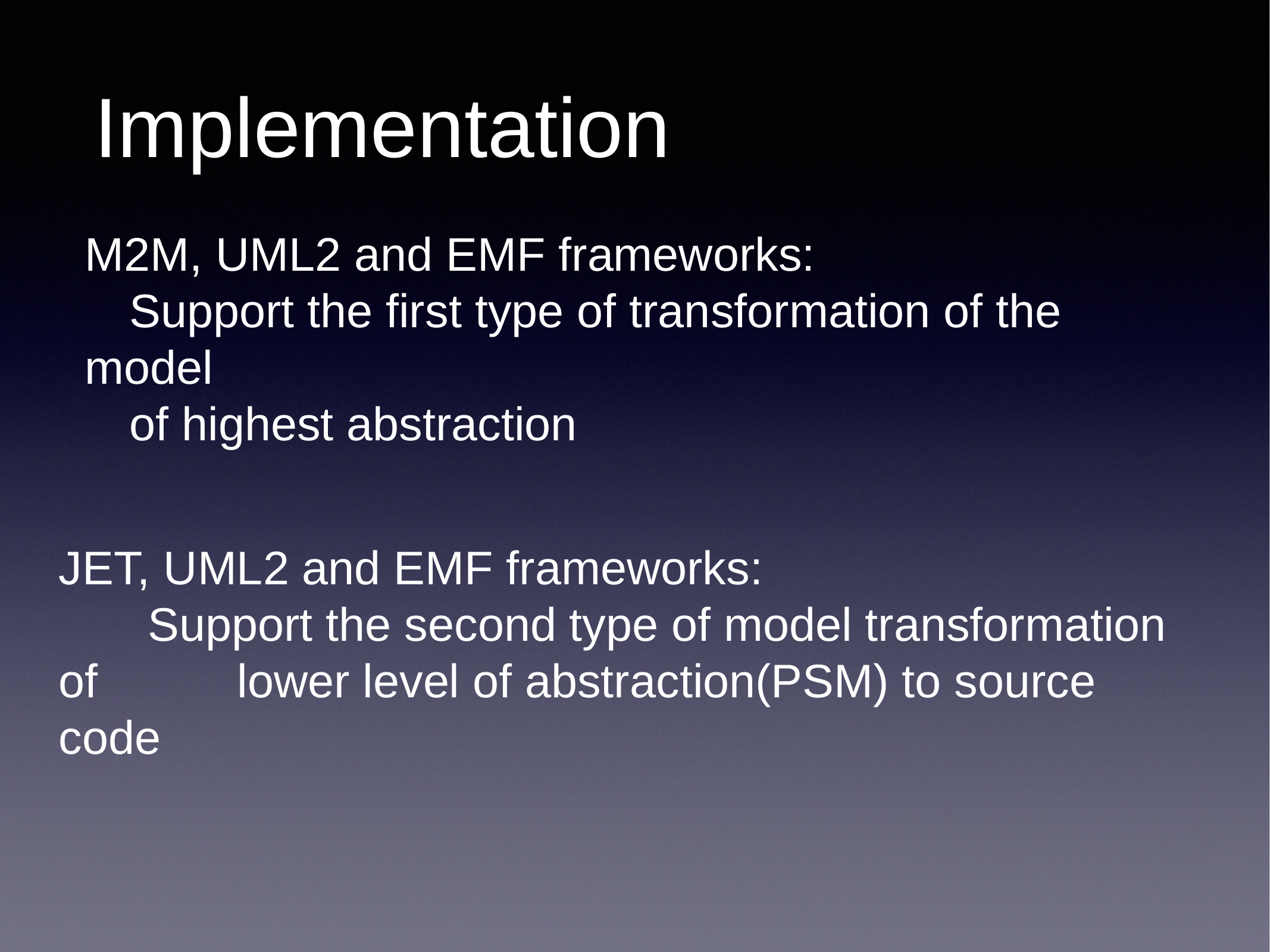

# Implementation
M2M, UML2 and EMF frameworks:
Support the first type of transformation of the model
of highest abstraction
JET, UML2 and EMF frameworks:
	Support the second type of model transformation of     	lower level of abstraction(PSM) to source code